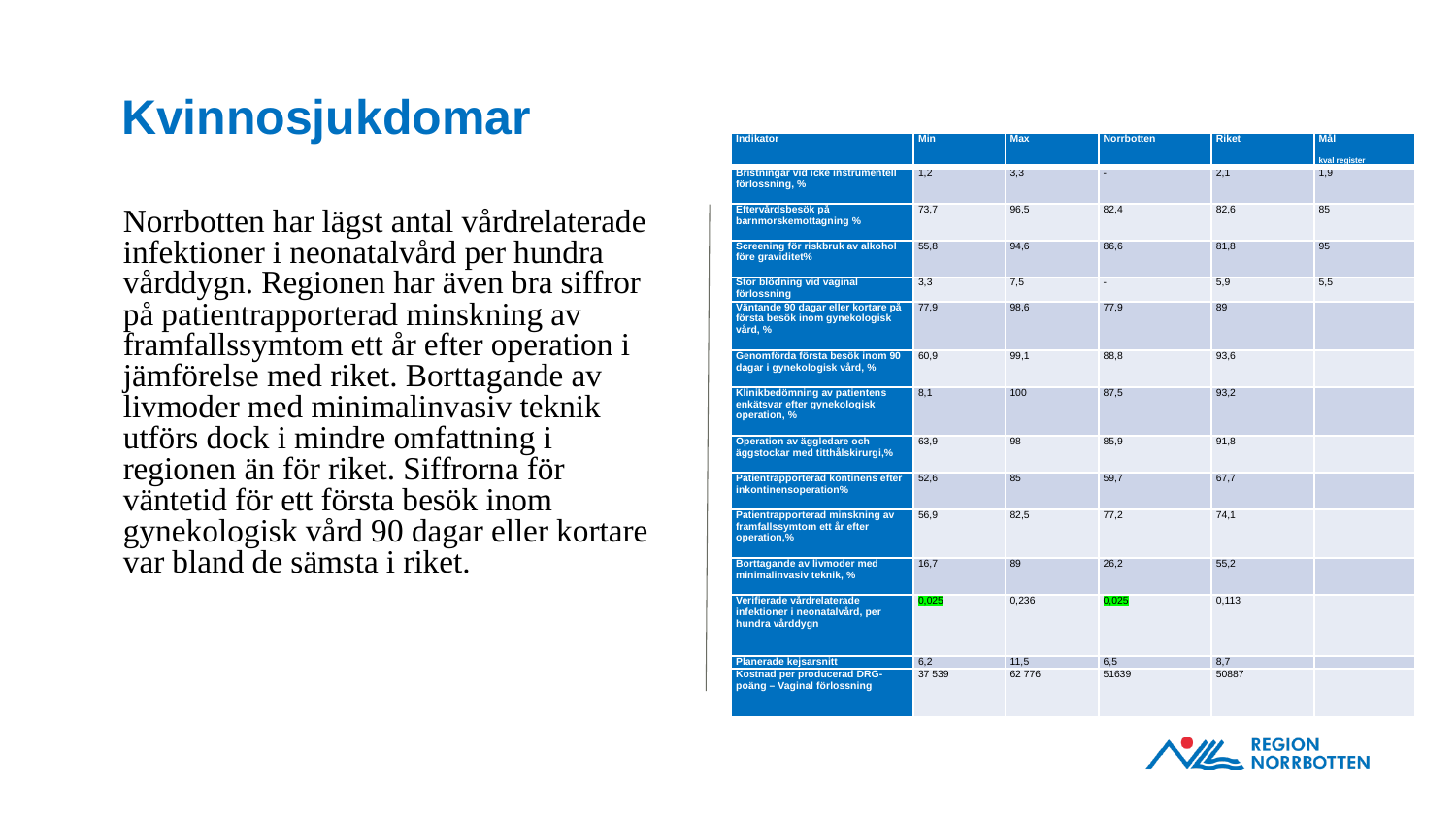

# Kvinnosjukdomar
| Indikator | Min | Max | Norrbotten | Riket | Mål kval register |
| --- | --- | --- | --- | --- | --- |
| Bristningar vid icke instrumentell förlossning, % | 1,2 | 3,3 | - | 2,1 | 1,9 |
| Eftervårdsbesök på barnmorskemottagning % | 73,7 | 96,5 | 82,4 | 82,6 | 85 |
| Screening för riskbruk av alkohol före graviditet% | 55,8 | 94,6 | 86,6 | 81,8 | 95 |
| Stor blödning vid vaginal förlossning | 3,3 | 7,5 | - | 5,9 | 5,5 |
| Väntande 90 dagar eller kortare på första besök inom gynekologisk vård, % | 77,9 | 98,6 | 77,9 | 89 |  |
| Genomförda första besök inom 90 dagar i gynekologisk vård, % | 60,9 | 99,1 | 88,8 | 93,6 |  |
| Klinikbedömning av patientens enkätsvar efter gynekologisk operation, % | 8,1 | 100 | 87,5 | 93,2 |  |
| Operation av äggledare och äggstockar med titthålskirurgi,% | 63,9 | 98 | 85,9 | 91,8 |  |
| Patientrapporterad kontinens efter inkontinensoperation% | 52,6 | 85 | 59,7 | 67,7 |  |
| Patientrapporterad minskning av framfallssymtom ett år efter operation,% | 56,9 | 82,5 | 77,2 | 74,1 |  |
| Borttagande av livmoder med minimalinvasiv teknik, % | 16,7 | 89 | 26,2 | 55,2 |  |
| Verifierade vårdrelaterade infektioner i neonatalvård, per hundra vårddygn | 0,025 | 0,236 | 0,025 | 0,113 |  |
| Planerade kejsarsnitt | 6,2 | 11,5 | 6,5 | 8,7 |  |
| Kostnad per producerad DRG-poäng – Vaginal förlossning | 37 539 | 62 776 | 51639 | 50887 |  |
Norrbotten har lägst antal vårdrelaterade infektioner i neonatalvård per hundra vårddygn. Regionen har även bra siffror på patientrapporterad minskning av framfallssymtom ett år efter operation i jämförelse med riket. Borttagande av livmoder med minimalinvasiv teknik utförs dock i mindre omfattning i regionen än för riket. Siffrorna för väntetid för ett första besök inom gynekologisk vård 90 dagar eller kortare var bland de sämsta i riket.